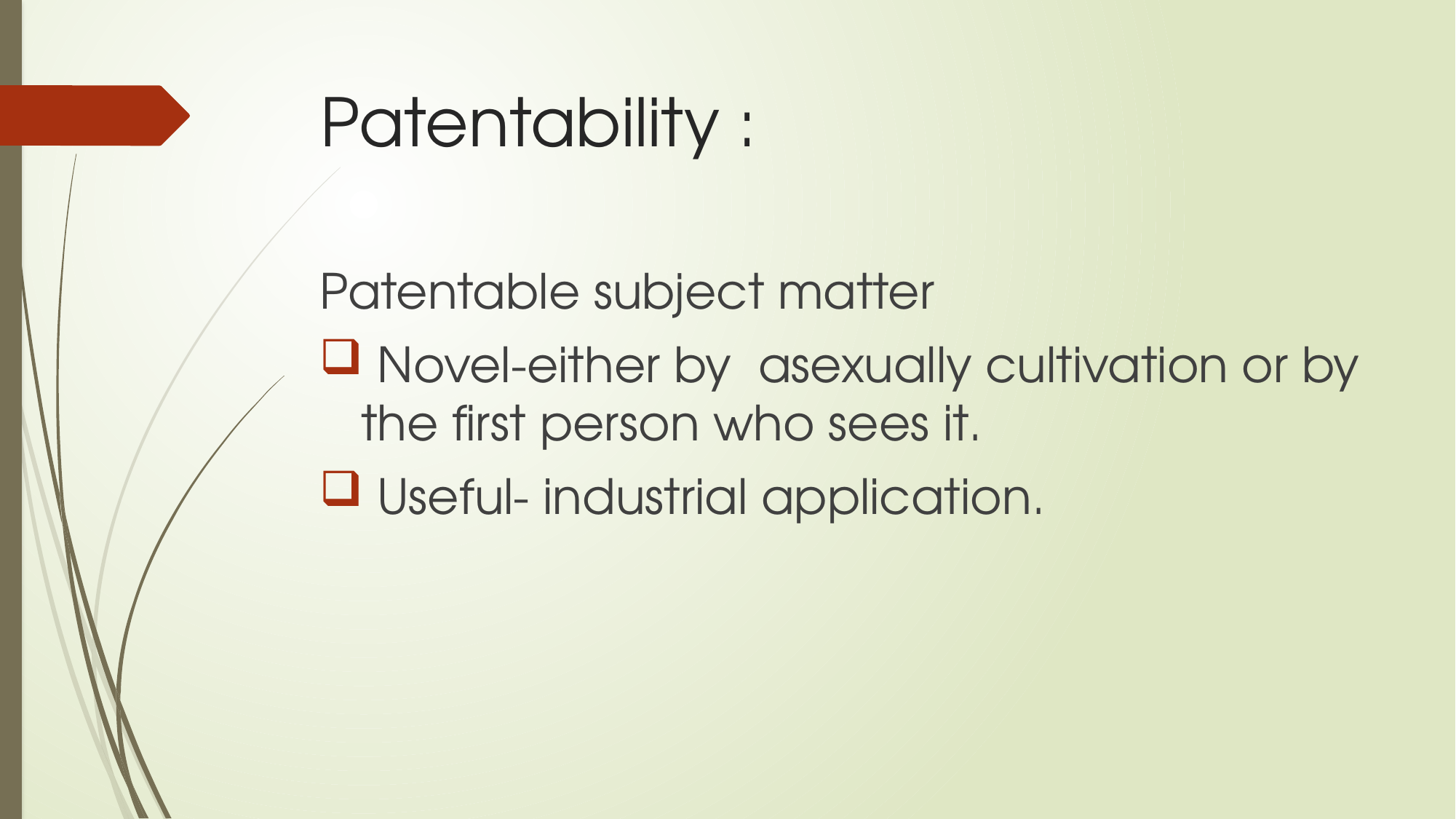

# Patentability :
Patentable subject matter
 Novel-either by  asexually cultivation or by the first person who sees it.
 Useful- industrial application.